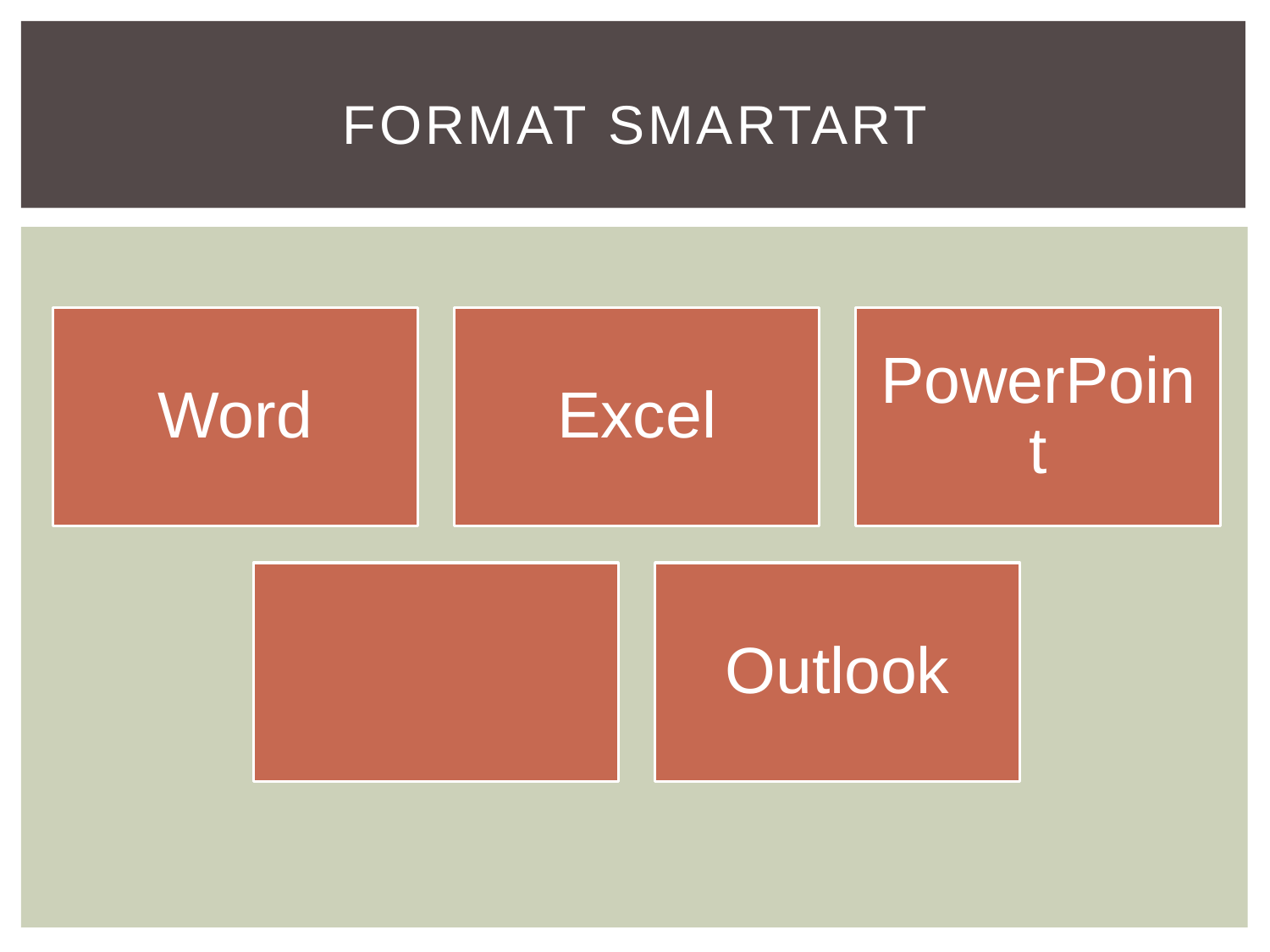

# Format SmartArt
Word
Excel
PowerPoint

Outlook